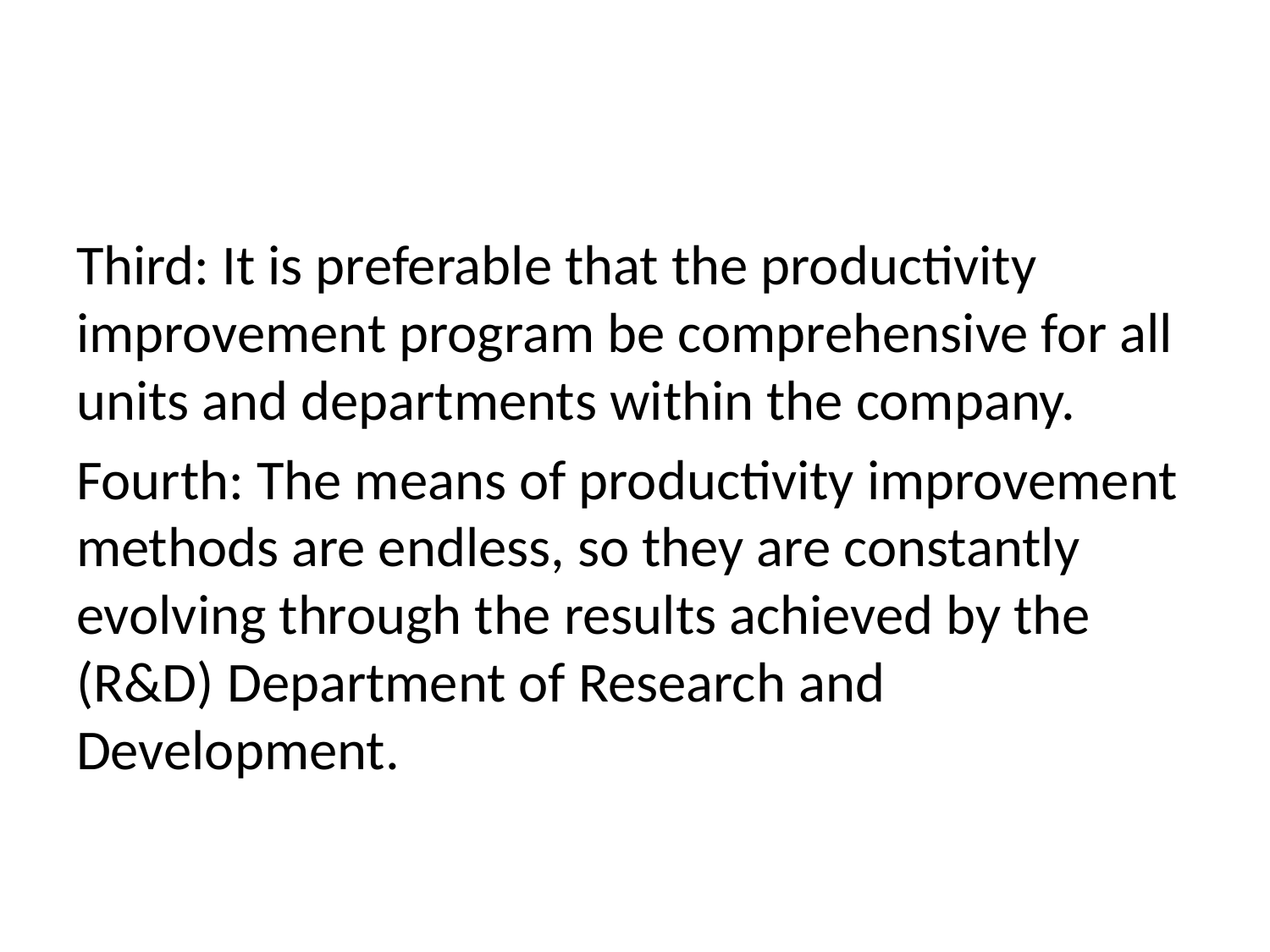

#
Third: It is preferable that the productivity improvement program be comprehensive for all units and departments within the company.
Fourth: The means of productivity improvement methods are endless, so they are constantly evolving through the results achieved by the (R&D) Department of Research and Development.